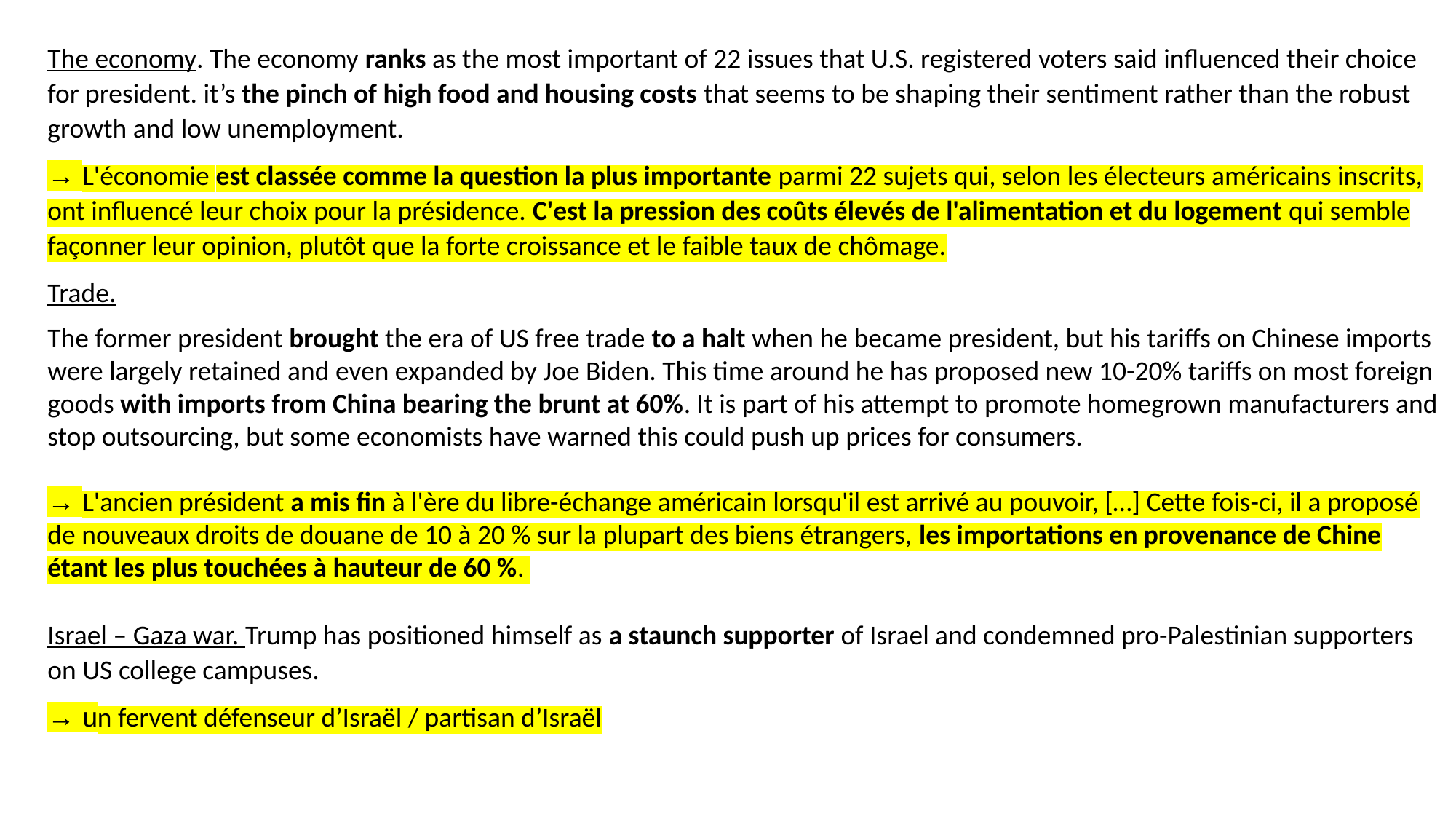

The economy. The economy ranks as the most important of 22 issues that U.S. registered voters said influenced their choice for president. it’s the pinch of high food and housing costs that seems to be shaping their sentiment rather than the robust growth and low unemployment.
→ L'économie est classée comme la question la plus importante parmi 22 sujets qui, selon les électeurs américains inscrits, ont influencé leur choix pour la présidence. C'est la pression des coûts élevés de l'alimentation et du logement qui semble façonner leur opinion, plutôt que la forte croissance et le faible taux de chômage.
Trade.
The former president brought the era of US free trade to a halt when he became president, but his tariffs on Chinese imports were largely retained and even expanded by Joe Biden. This time around he has proposed new 10-20% tariffs on most foreign goods with imports from China bearing the brunt at 60%. It is part of his attempt to promote homegrown manufacturers and stop outsourcing, but some economists have warned this could push up prices for consumers.

→ L'ancien président a mis fin à l'ère du libre-échange américain lorsqu'il est arrivé au pouvoir, […] Cette fois-ci, il a proposé de nouveaux droits de douane de 10 à 20 % sur la plupart des biens étrangers, les importations en provenance de Chine étant les plus touchées à hauteur de 60 %.

Israel – Gaza war. Trump has positioned himself as a staunch supporter of Israel and condemned pro-Palestinian supporters on US college campuses.
→ un fervent défenseur d’Israël / partisan d’Israël